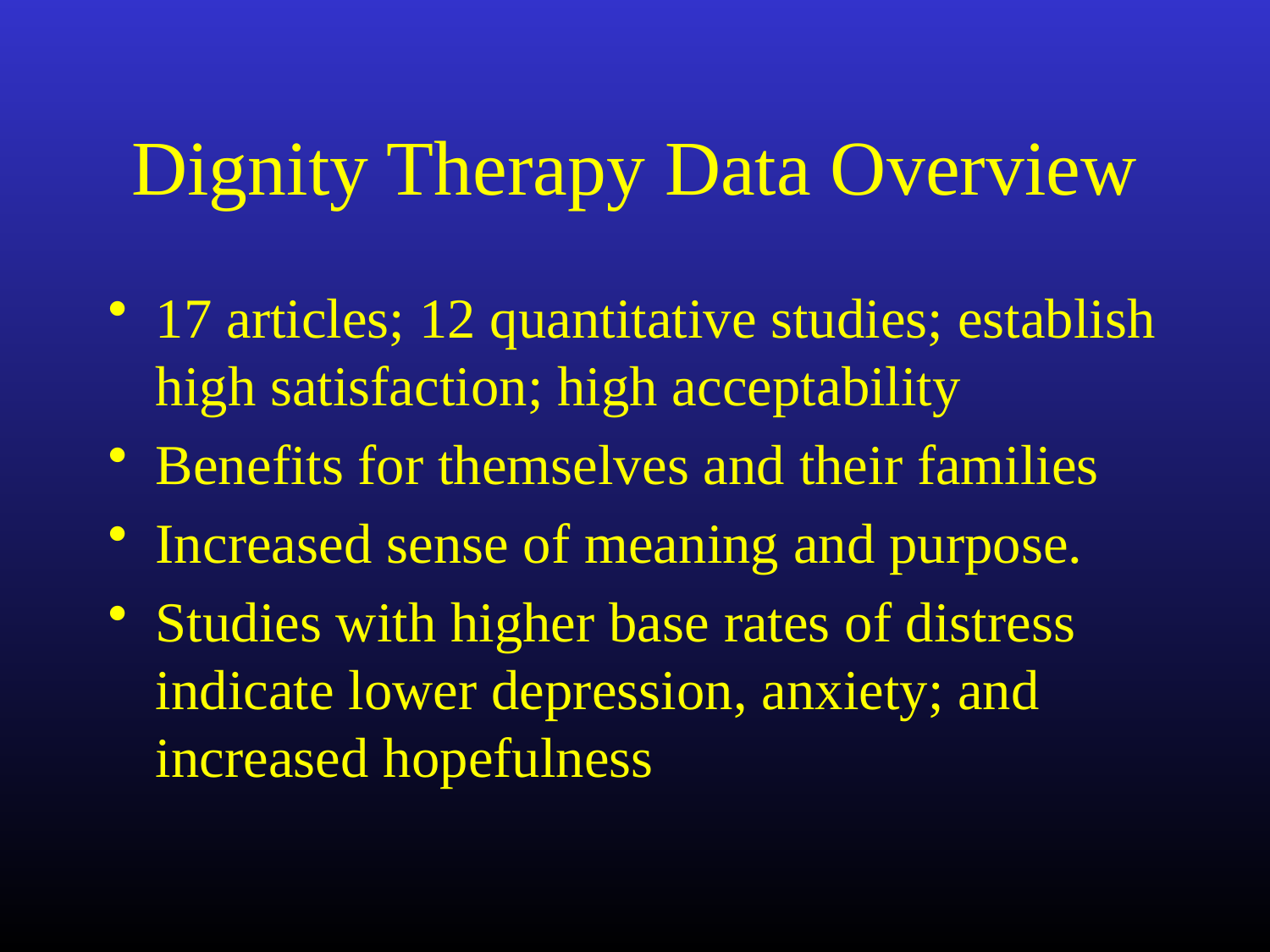

# Dignity Therapy Data Overview
17 articles; 12 quantitative studies; establish high satisfaction; high acceptability
Benefits for themselves and their families
Increased sense of meaning and purpose.
Studies with higher base rates of distress indicate lower depression, anxiety; and increased hopefulness